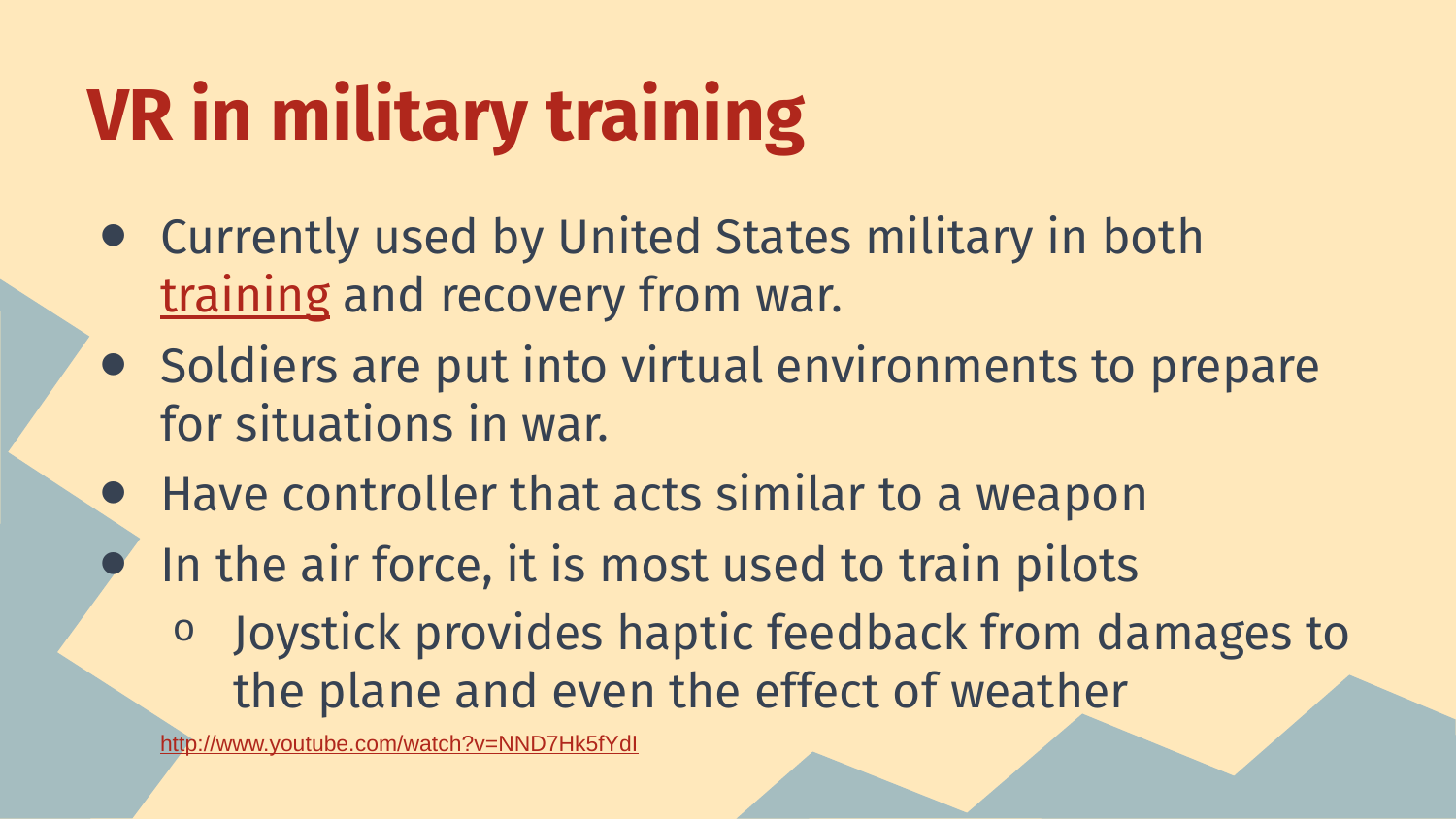

# VR in military training
Currently used by United States military in both training and recovery from war.
Soldiers are put into virtual environments to prepare for situations in war.
Have controller that acts similar to a weapon
In the air force, it is most used to train pilots
Joystick provides haptic feedback from damages to the plane and even the effect of weather
http://www.youtube.com/watch?v=NND7Hk5fYdI